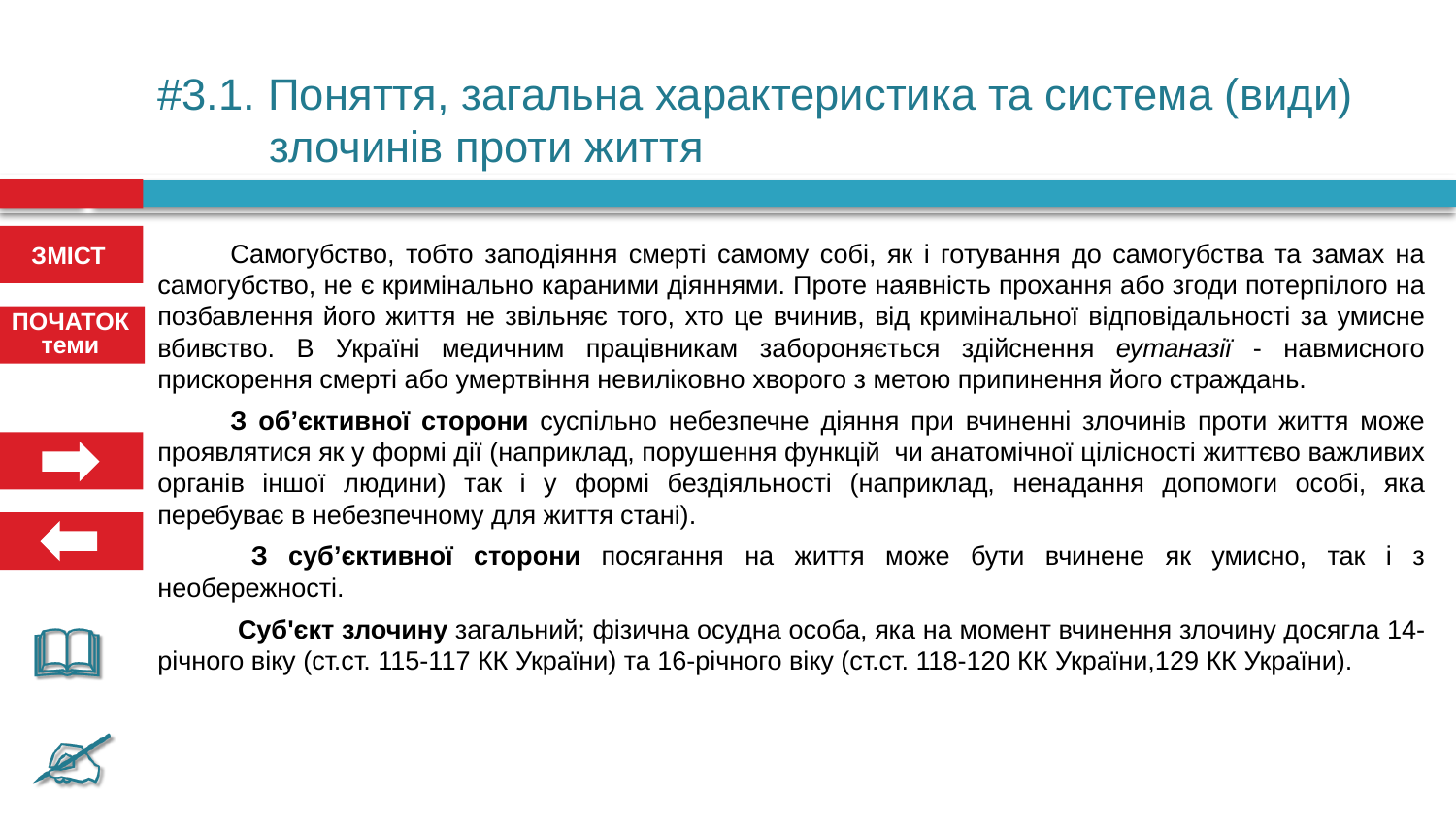

# #3.1. Поняття, загальна характеристика та система (види) злочинів проти життя

Самогубство, тобто заподіяння смерті самому собі, як і готування до самогубства та замах на самогубство, не є кримінально караними діяннями. Проте наявність прохання або згоди потерпілого на позбавлення його життя не звільняє того, хто це вчинив, від кримінальної відповідальності за умисне вбивство. В Україні медичним працівникам забороняється здійснення еутаназії - навмисного прискорення смерті або умертвіння невиліковно хворого з метою припинення його страждань.
З об’єктивної сторони суспільно небезпечне діяння при вчиненні злочинів проти життя може проявлятися як у формі дії (наприклад, порушення функцій  чи анатомічної цілісності життєво важливих органів іншої людини) так і у формі бездіяльності (наприклад, ненадання допомоги особі, яка перебуває в небезпечному для життя стані).
 З суб’єктивної сторони посягання на життя може бути вчинене як умисно, так і з необережності.
 Суб'єкт злочину загальний; фізична осудна особа, яка на момент вчинення злочину досягла 14-річного віку (ст.ст. 115-117 КК України) та 16-річного віку (ст.ст. 118-120 КК України,129 КК України).